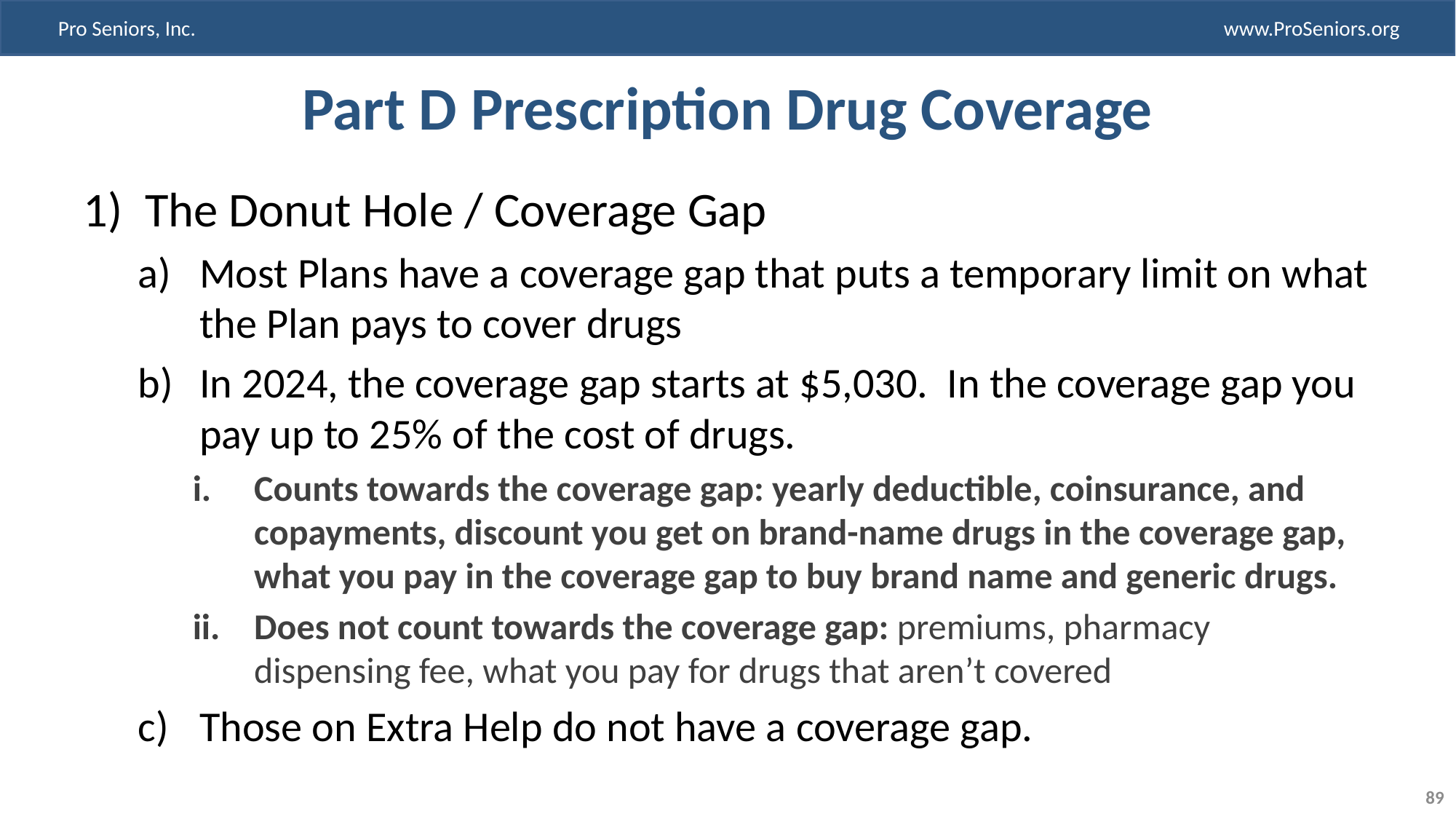

# Part D Prescription Drug Coverage
The Donut Hole / Coverage Gap
Most Plans have a coverage gap that puts a temporary limit on what the Plan pays to cover drugs
In 2024, the coverage gap starts at $5,030.  In the coverage gap you pay up to 25% of the cost of drugs.
Counts towards the coverage gap: yearly deductible, coinsurance, and copayments, discount you get on brand-name drugs in the coverage gap, what you pay in the coverage gap to buy brand name and generic drugs.
Does not count towards the coverage gap: premiums, pharmacy dispensing fee, what you pay for drugs that aren’t covered
Those on Extra Help do not have a coverage gap.

89